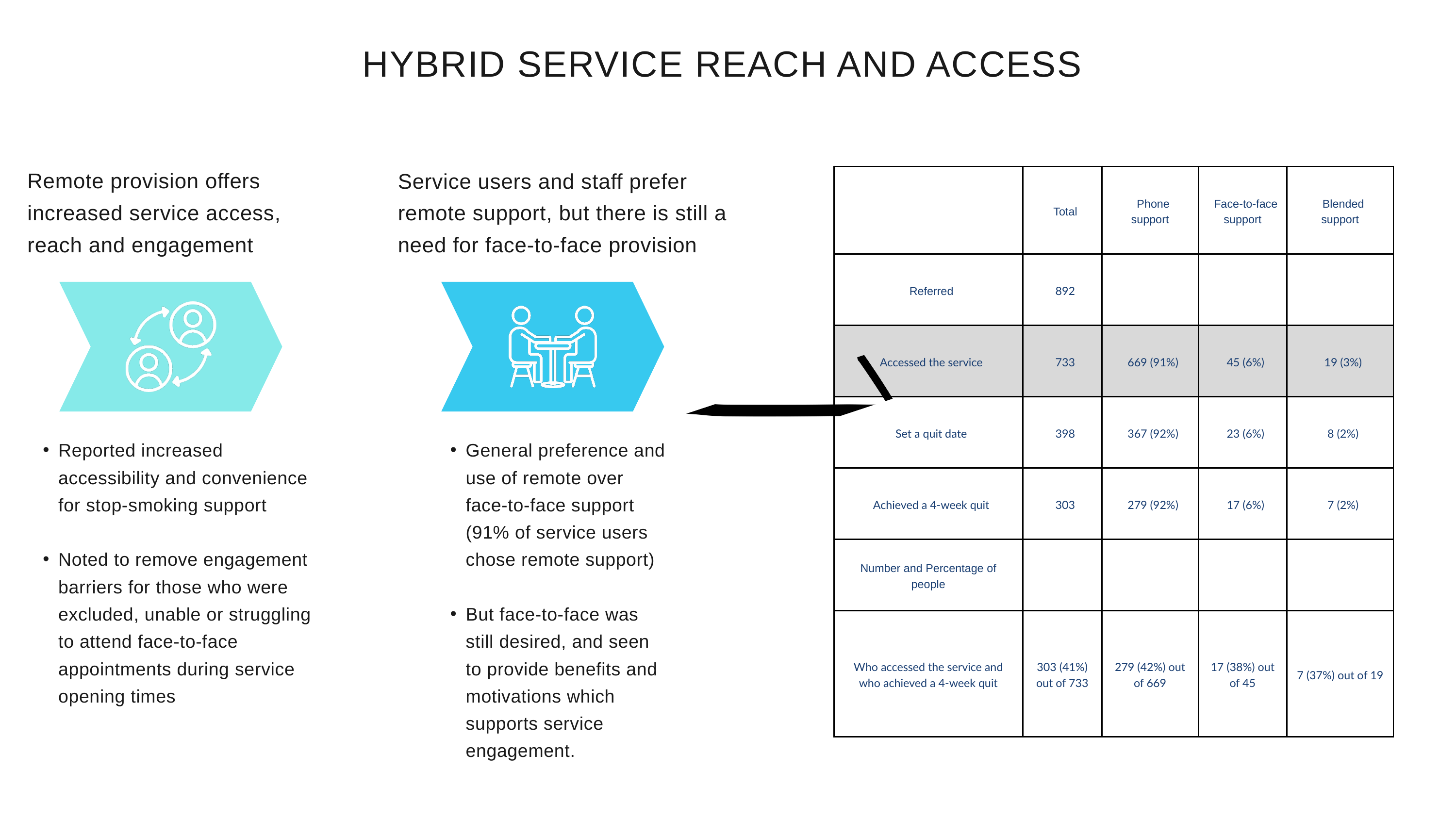

HYBRID SERVICE REACH AND ACCESS

Remote provision offers increased service access, reach and engagement
Service users and staff prefer remote support, but there is still a need for face-to-face provision
|  | Total | Phone support | Face-to-face support | Blended support |
| --- | --- | --- | --- | --- |
| Referred | 892 |  |  |  |
| Accessed the service | 733 | 669 (91%) | 45 (6%) | 19 (3%) |
| Set a quit date | 398 | 367 (92%) | 23 (6%) | 8 (2%) |
| Achieved a 4-week quit | 303 | 279 (92%) | 17 (6%) | 7 (2%) |
| Number and Percentage of people |  |  |  |  |
| Who accessed the service and who achieved a 4-week quit | 303 (41%) out of 733 | 279 (42%) out of 669 | 17 (38%) out of 45 | 7 (37%) out of 19 |

Reported increased accessibility and convenience for stop-smoking support

Noted to remove engagement barriers for those who were excluded, unable or struggling to attend face-to-face appointments during service opening times

General preference and use of remote over face-to-face support (91% of service users chose remote support)

But face-to-face was still desired, and seen to provide benefits and motivations which supports service engagement.